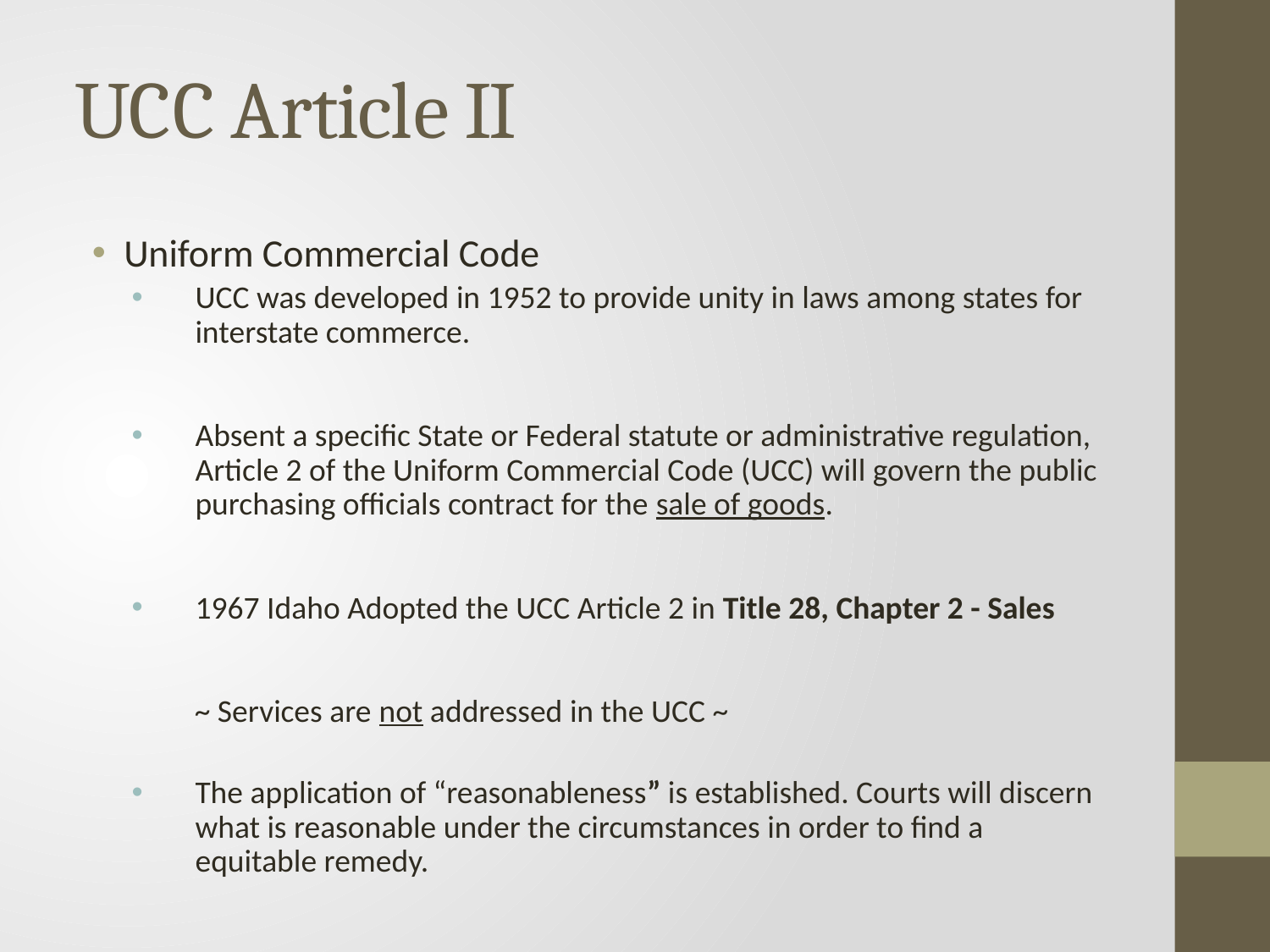

# UCC Article II
Uniform Commercial Code
UCC was developed in 1952 to provide unity in laws among states for interstate commerce.

Absent a specific State or Federal statute or administrative regulation, Article 2 of the Uniform Commercial Code (UCC) will govern the public purchasing officials contract for the sale of goods.

1967 Idaho Adopted the UCC Article 2 in Title 28, Chapter 2 - Sales

 ~ Services are not addressed in the UCC ~

The application of “reasonableness” is established. Courts will discern what is reasonable under the circumstances in order to find a equitable remedy.